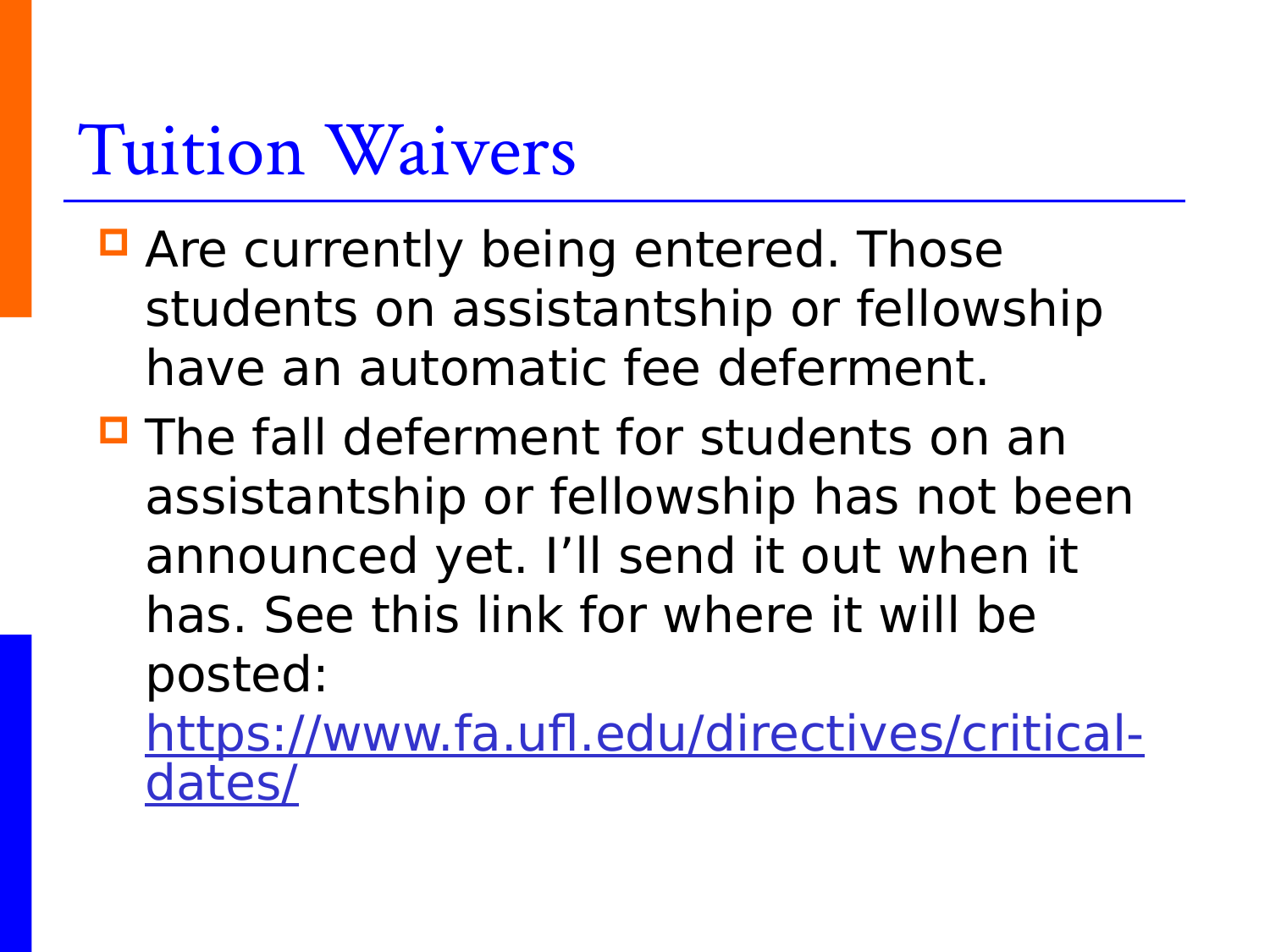

# Tuition Waivers
Are currently being entered. Those students on assistantship or fellowship have an automatic fee deferment.
The fall deferment for students on an assistantship or fellowship has not been announced yet. I’ll send it out when it has. See this link for where it will be posted: https://www.fa.ufl.edu/directives/critical-dates/